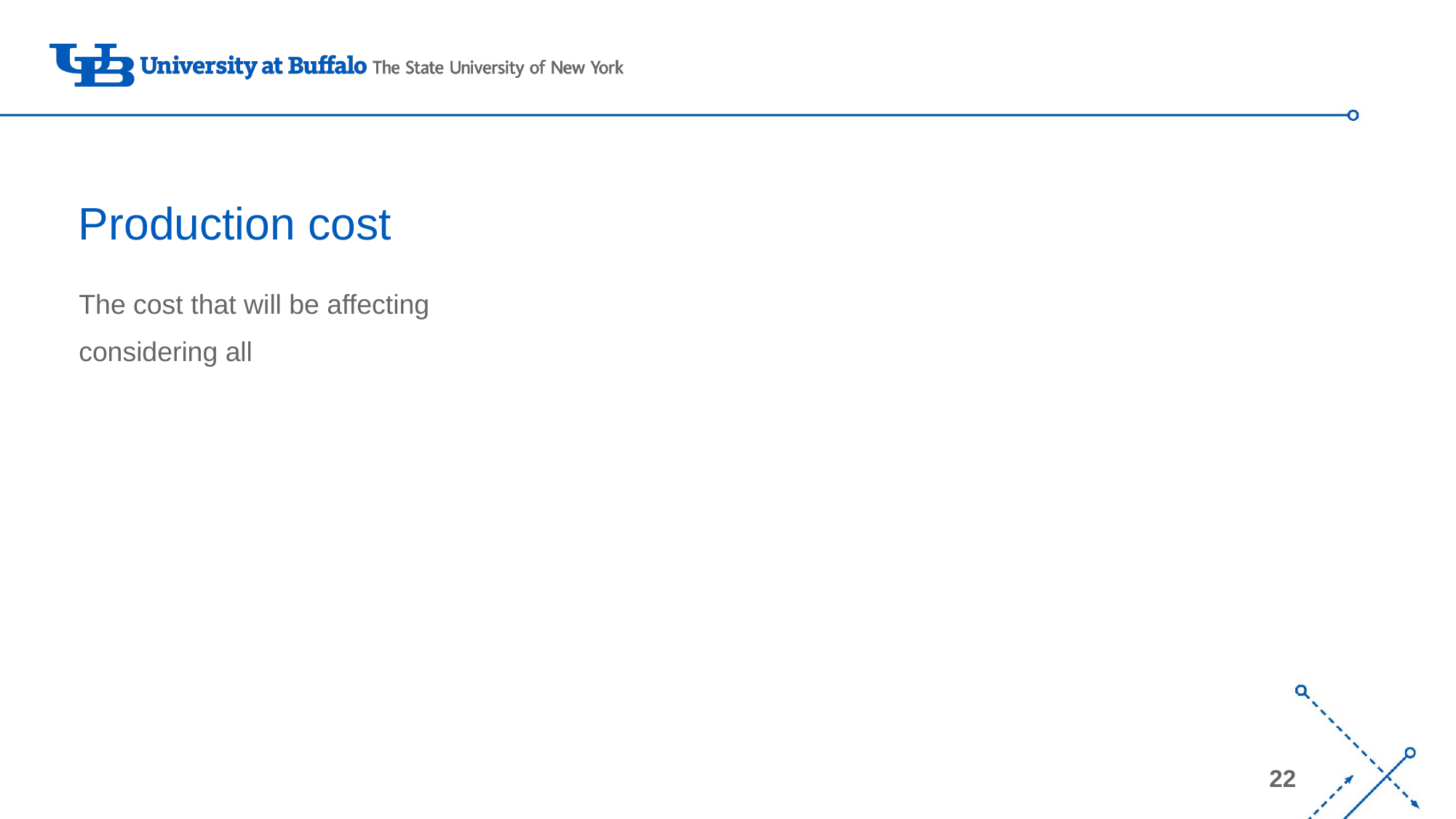

# Production cost
The cost that will be affecting considering all